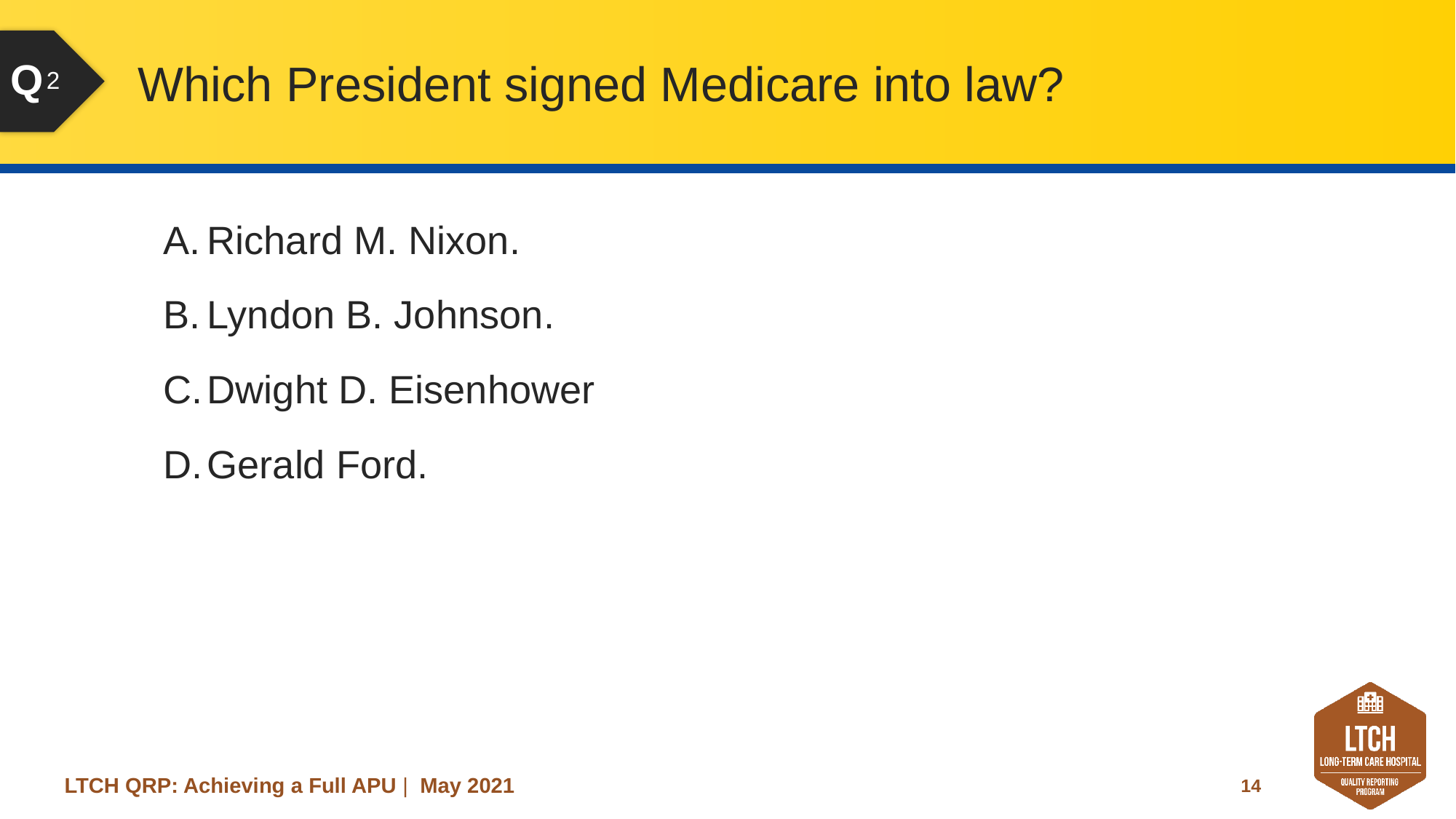

# Which President signed Medicare into law?
2
Richard M. Nixon.
Lyndon B. Johnson.
Dwight D. Eisenhower
Gerald Ford.